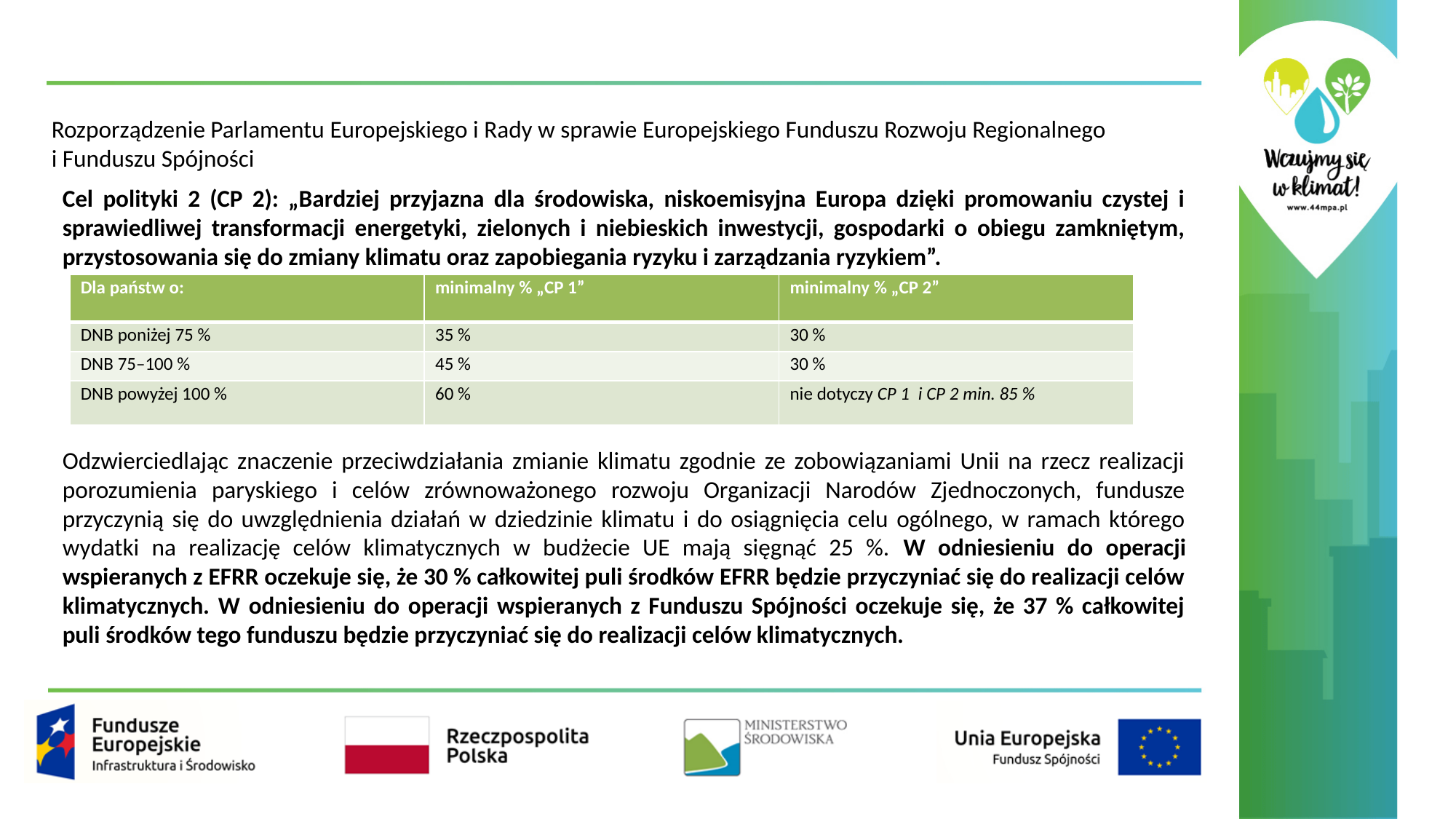

# Rozporządzenie Parlamentu Europejskiego i Rady w sprawie Europejskiego Funduszu Rozwoju Regionalnego i Funduszu Spójności
Cel polityki 2 (CP 2): „Bardziej przyjazna dla środowiska, niskoemisyjna Europa dzięki promowaniu czystej i sprawiedliwej transformacji energetyki, zielonych i niebieskich inwestycji, gospodarki o obiegu zamkniętym, przystosowania się do zmiany klimatu oraz zapobiegania ryzyku i zarządzania ryzykiem”.

Odzwierciedlając znaczenie przeciwdziałania zmianie klimatu zgodnie ze zobowiązaniami Unii na rzecz realizacji porozumienia paryskiego i celów zrównoważonego rozwoju Organizacji Narodów Zjednoczonych, fundusze przyczynią się do uwzględnienia działań w dziedzinie klimatu i do osiągnięcia celu ogólnego, w ramach którego wydatki na realizację celów klimatycznych w budżecie UE mają sięgnąć 25 %. W odniesieniu do operacji wspieranych z EFRR oczekuje się, że 30 % całkowitej puli środków EFRR będzie przyczyniać się do realizacji celów klimatycznych. W odniesieniu do operacji wspieranych z Funduszu Spójności oczekuje się, że 37 % całkowitej puli środków tego funduszu będzie przyczyniać się do realizacji celów klimatycznych.

| Dla państw o: | minimalny % „CP 1” | minimalny % „CP 2” |
| --- | --- | --- |
| DNB poniżej 75 % | 35 % | 30 % |
| DNB 75–100 % | 45 % | 30 % |
| DNB powyżej 100 % | 60 % | nie dotyczy CP 1 i CP 2 min. 85 % |